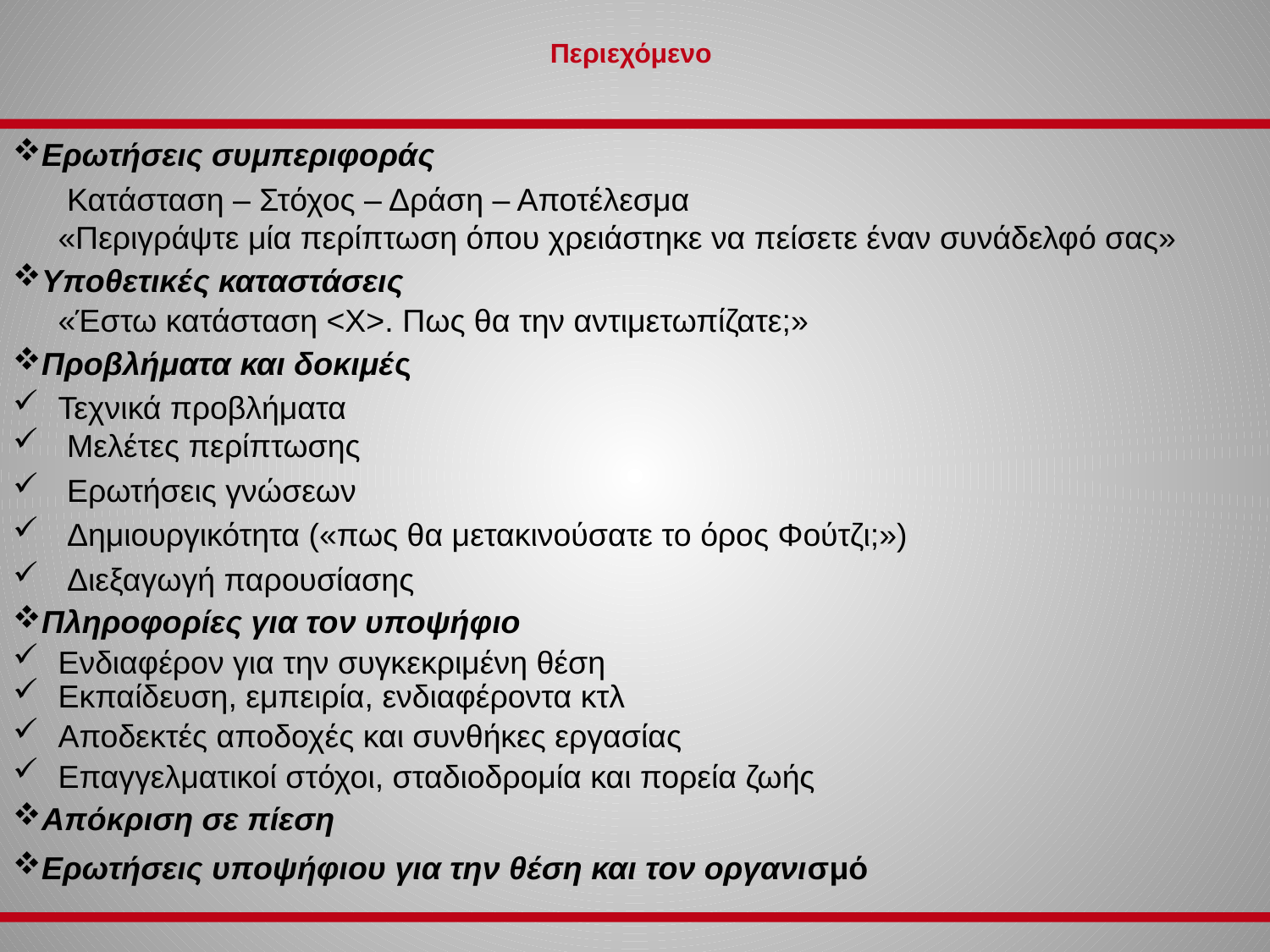

# Περιεχόμενο

Ερωτήσεις συμπεριφοράς
	 Κατάσταση – Στόχος – Δράση – Αποτέλεσμα
	«Περιγράψτε μία περίπτωση όπου χρειάστηκε να πείσετε έναν συνάδελφό σας»
Υποθετικές καταστάσεις
	«Έστω κατάσταση <Χ>. Πως θα την αντιμετωπίζατε;»
Προβλήματα και δοκιμές
Τεχνικά προβλήματα
 Μελέτες περίπτωσης
 Ερωτήσεις γνώσεων
 Δημιουργικότητα («πως θα μετακινούσατε το όρος Φούτζι;»)
 Διεξαγωγή παρουσίασης
Πληροφορίες για τον υποψήφιο
Ενδιαφέρον για την συγκεκριμένη θέση
Εκπαίδευση, εμπειρία, ενδιαφέροντα κτλ
Αποδεκτές αποδοχές και συνθήκες εργασίας
Επαγγελματικοί στόχοι, σταδιοδρομία και πορεία ζωής
Απόκριση σε πίεση
Ερωτήσεις υποψήφιου για την θέση και τον οργανισμό